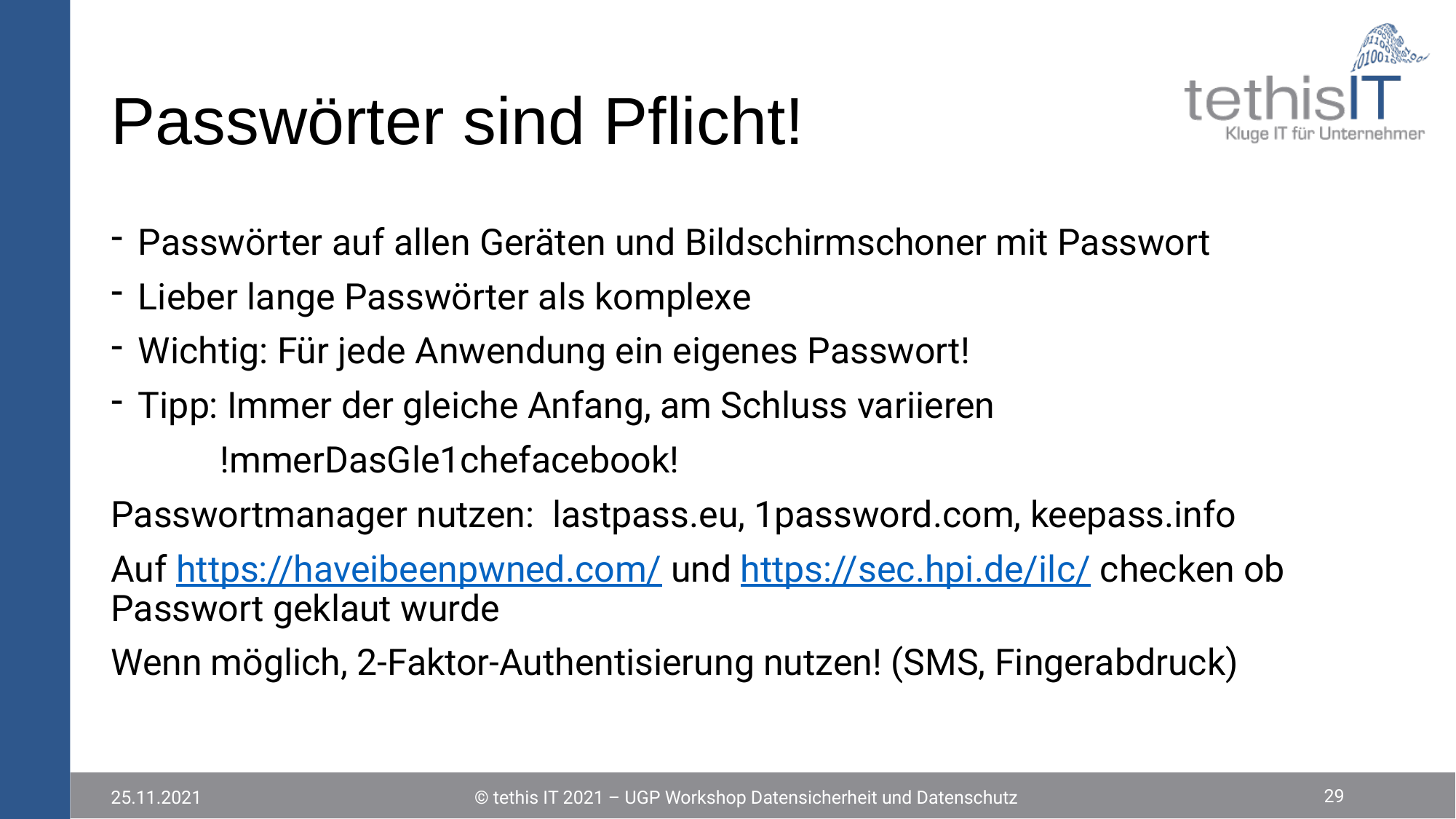

# Passwörter sind Pflicht!
Passwörter auf allen Geräten und Bildschirmschoner mit Passwort
Lieber lange Passwörter als komplexe
Wichtig: Für jede Anwendung ein eigenes Passwort!
Tipp: Immer der gleiche Anfang, am Schluss variieren
	!mmerDasGle1chefacebook!
Passwortmanager nutzen:  lastpass.eu, 1password.com, keepass.info
Auf https://haveibeenpwned.com/ und https://sec.hpi.de/ilc/ checken ob Passwort geklaut wurde
Wenn möglich, 2-Faktor-Authentisierung nutzen! (SMS, Fingerabdruck)
29
© tethis IT 2021 – UGP Workshop Datensicherheit und Datenschutz
25.11.2021